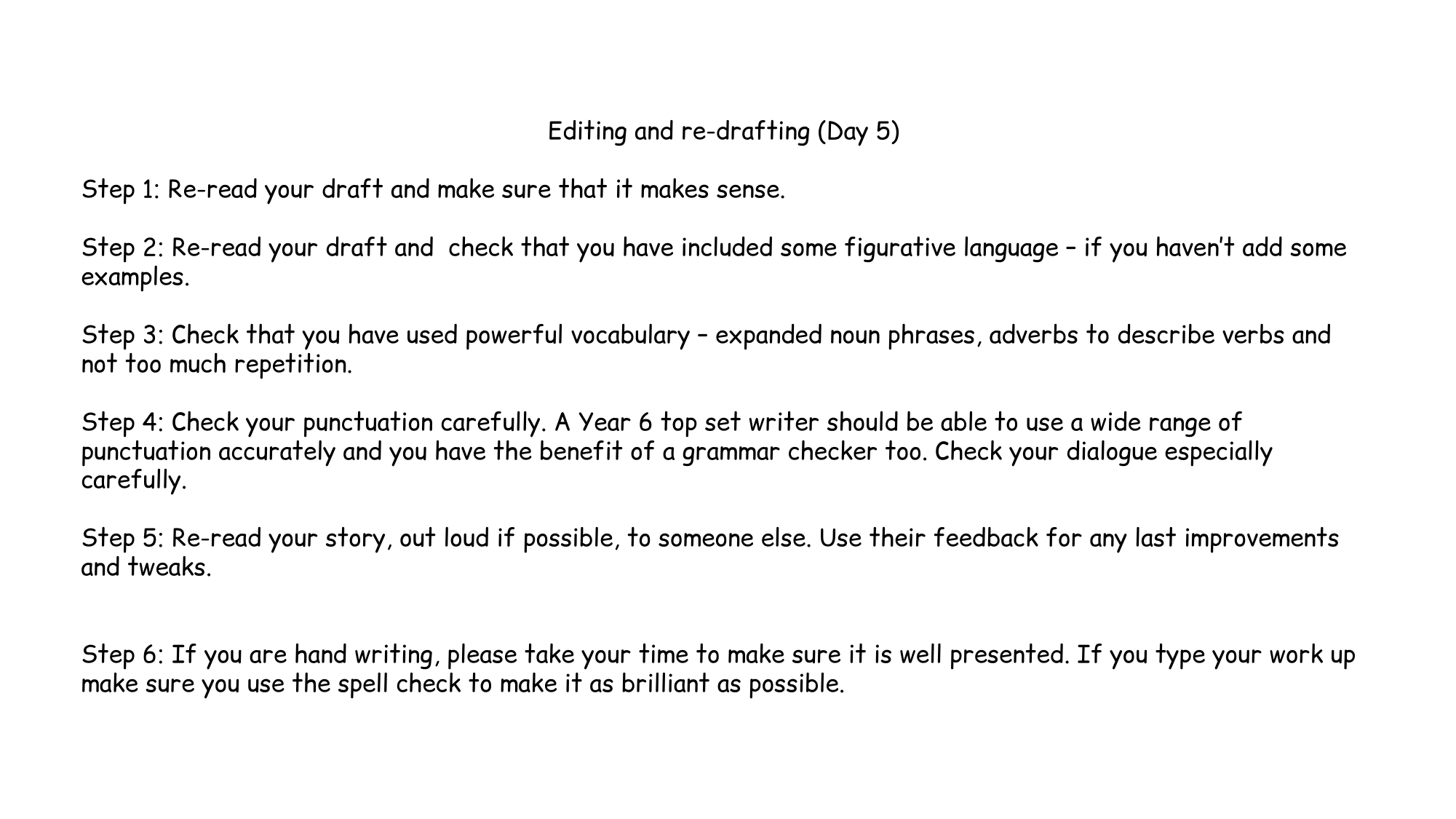

Editing and re-drafting (Day 5)

Step 1: Re-read your draft and make sure that it makes sense.

Step 2: Re-read your draft and  check that you have included some figurative language – if you haven’t add some examples.

Step 3: Check that you have used powerful vocabulary – expanded noun phrases, adverbs to describe verbs and not too much repetition.

Step 4: Check your punctuation carefully. A Year 6 top set writer should be able to use a wide range of punctuation accurately and you have the benefit of a grammar checker too. Check your dialogue especially carefully.

Step 5: Re-read your story, out loud if possible, to someone else. Use their feedback for any last improvements and tweaks.

Step 6: If you are hand writing, please take your time to make sure it is well presented. If you type your work up make sure you use the spell check to make it as brilliant as possible.